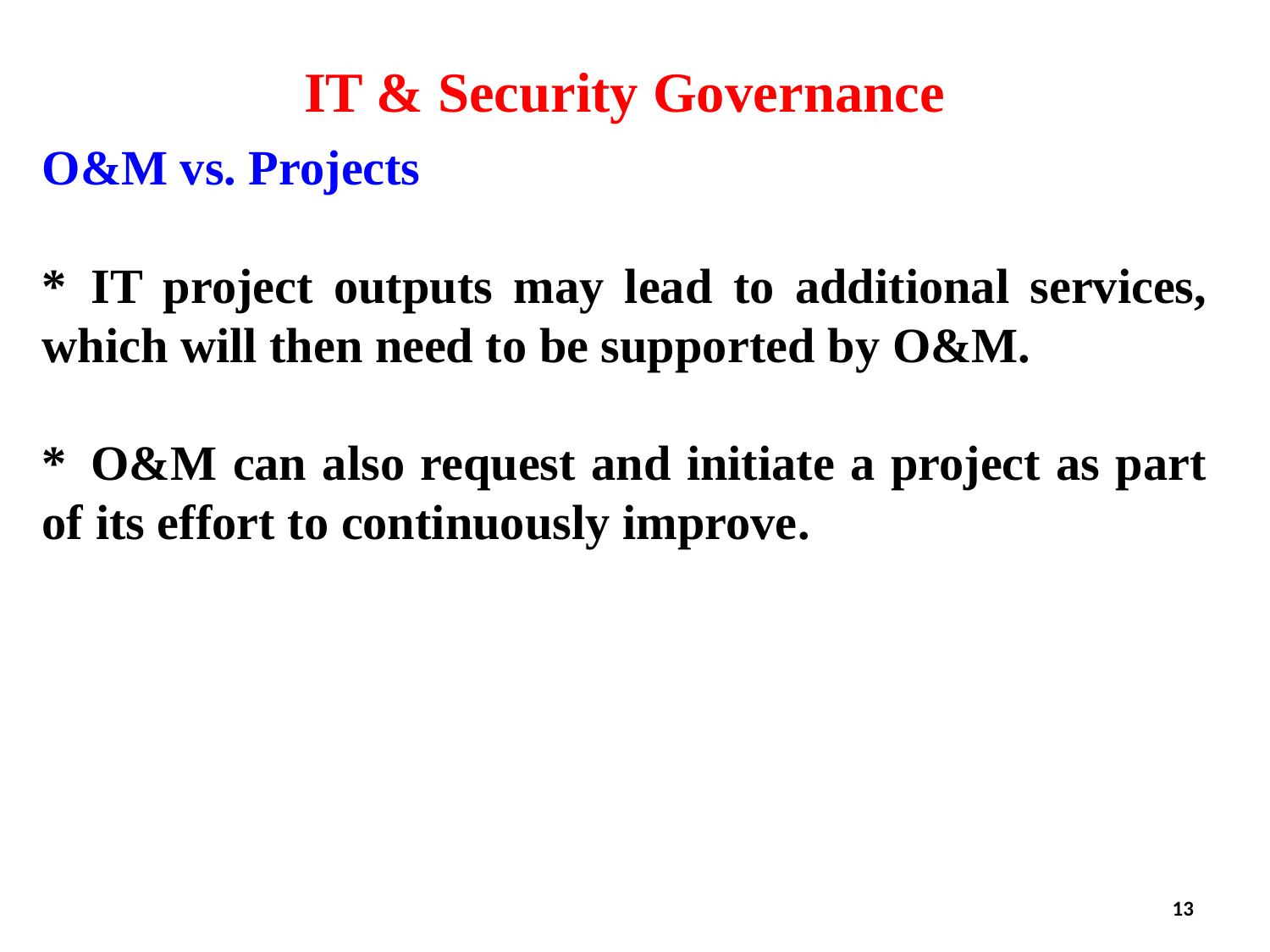

IT & Security Governance
O&M vs. Projects

*	IT project outputs may lead to additional services, which will then need to be supported by O&M.

*	O&M can also request and initiate a project as part of its effort to continuously improve.
13